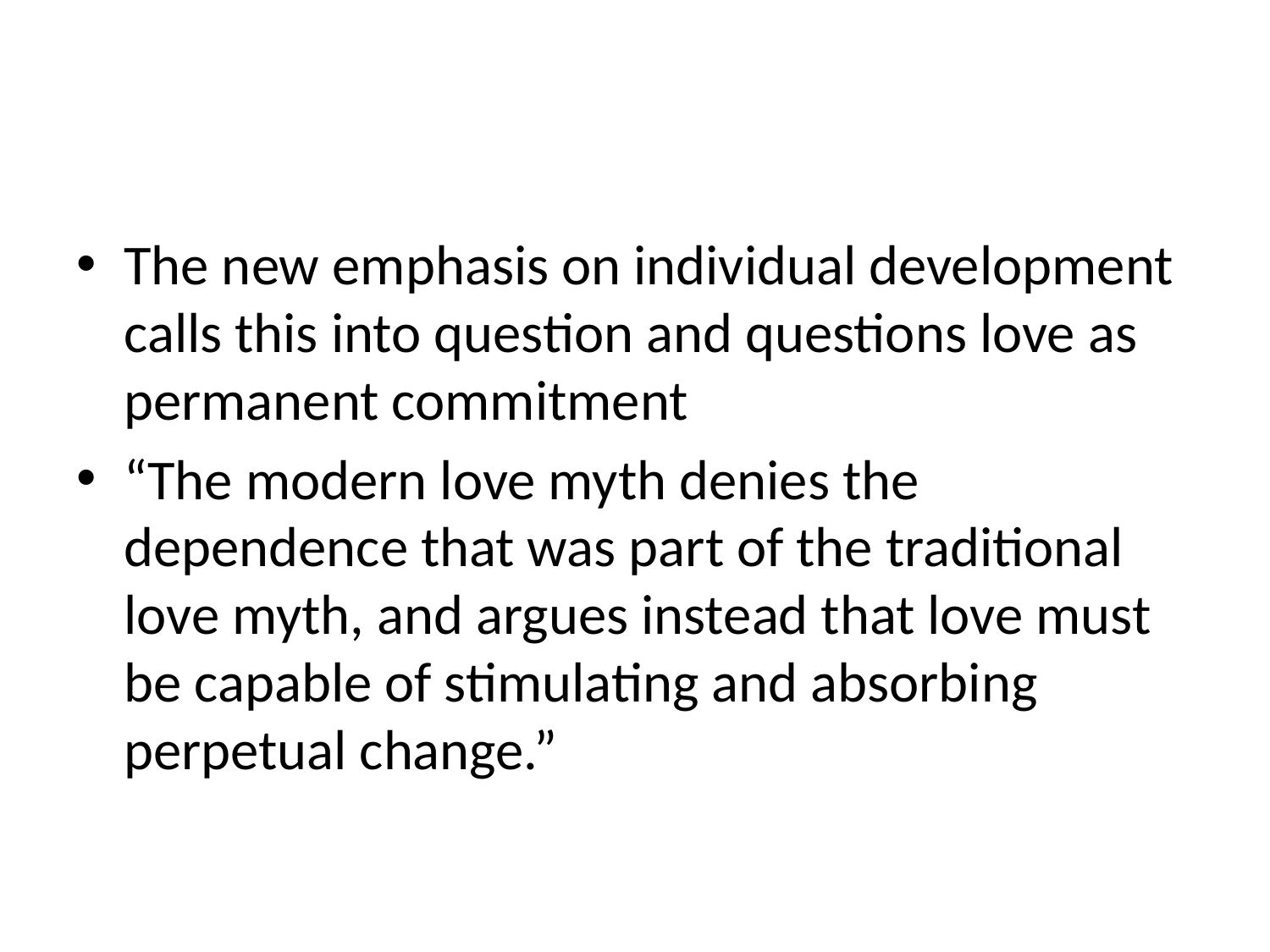

#
The new emphasis on individual development calls this into question and questions love as permanent commitment
“The modern love myth denies the dependence that was part of the traditional love myth, and argues instead that love must be capable of stimulating and absorbing perpetual change.”